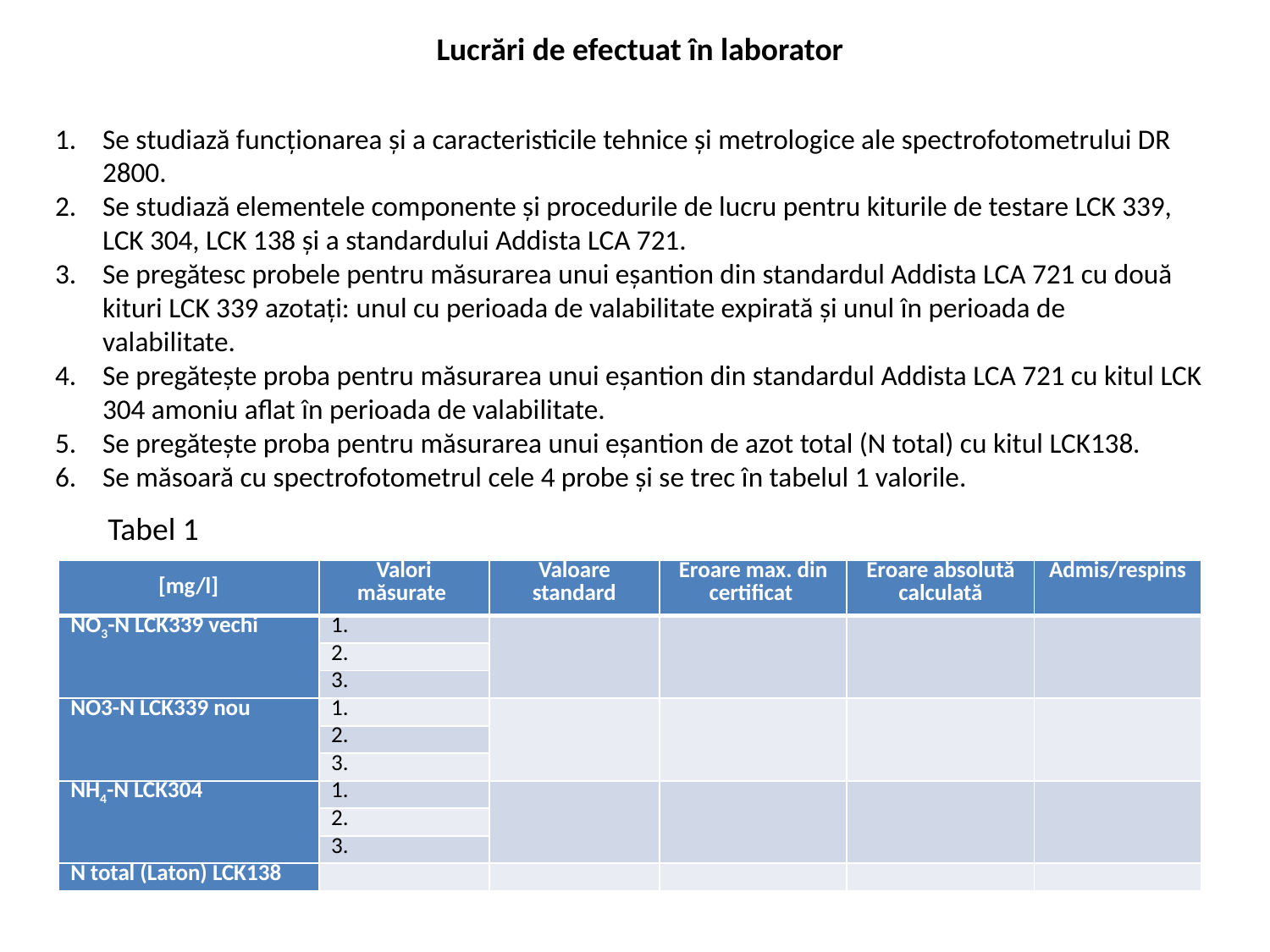

Lucrări de efectuat în laborator
Se studiază funcționarea și a caracteristicile tehnice și metrologice ale spectrofotometrului DR 2800.
Se studiază elementele componente și procedurile de lucru pentru kiturile de testare LCK 339, LCK 304, LCK 138 și a standardului Addista LCA 721.
Se pregătesc probele pentru măsurarea unui eșantion din standardul Addista LCA 721 cu două kituri LCK 339 azotați: unul cu perioada de valabilitate expirată și unul în perioada de valabilitate.
Se pregătește proba pentru măsurarea unui eșantion din standardul Addista LCA 721 cu kitul LCK 304 amoniu aflat în perioada de valabilitate.
Se pregătește proba pentru măsurarea unui eșantion de azot total (N total) cu kitul LCK138.
Se măsoară cu spectrofotometrul cele 4 probe și se trec în tabelul 1 valorile.
Tabel 1
| [mg/l] | Valori măsurate | Valoare standard | Eroare max. din certificat | Eroare absolută calculată | Admis/respins |
| --- | --- | --- | --- | --- | --- |
| NO3-N LCK339 vechi | 1. |  |  |  |  |
|  | 2. |  |  |  |  |
|  | 3. |  |  |  |  |
| NO3-N LCK339 nou | 1. |  |  |  |  |
|  | 2. |  |  |  |  |
|  | 3. |  |  |  |  |
| NH4-N LCK304 | 1. |  |  |  |  |
|  | 2. |  |  |  |  |
|  | 3. |  |  |  |  |
| N total (Laton) LCK138 |  |  |  |  |  |